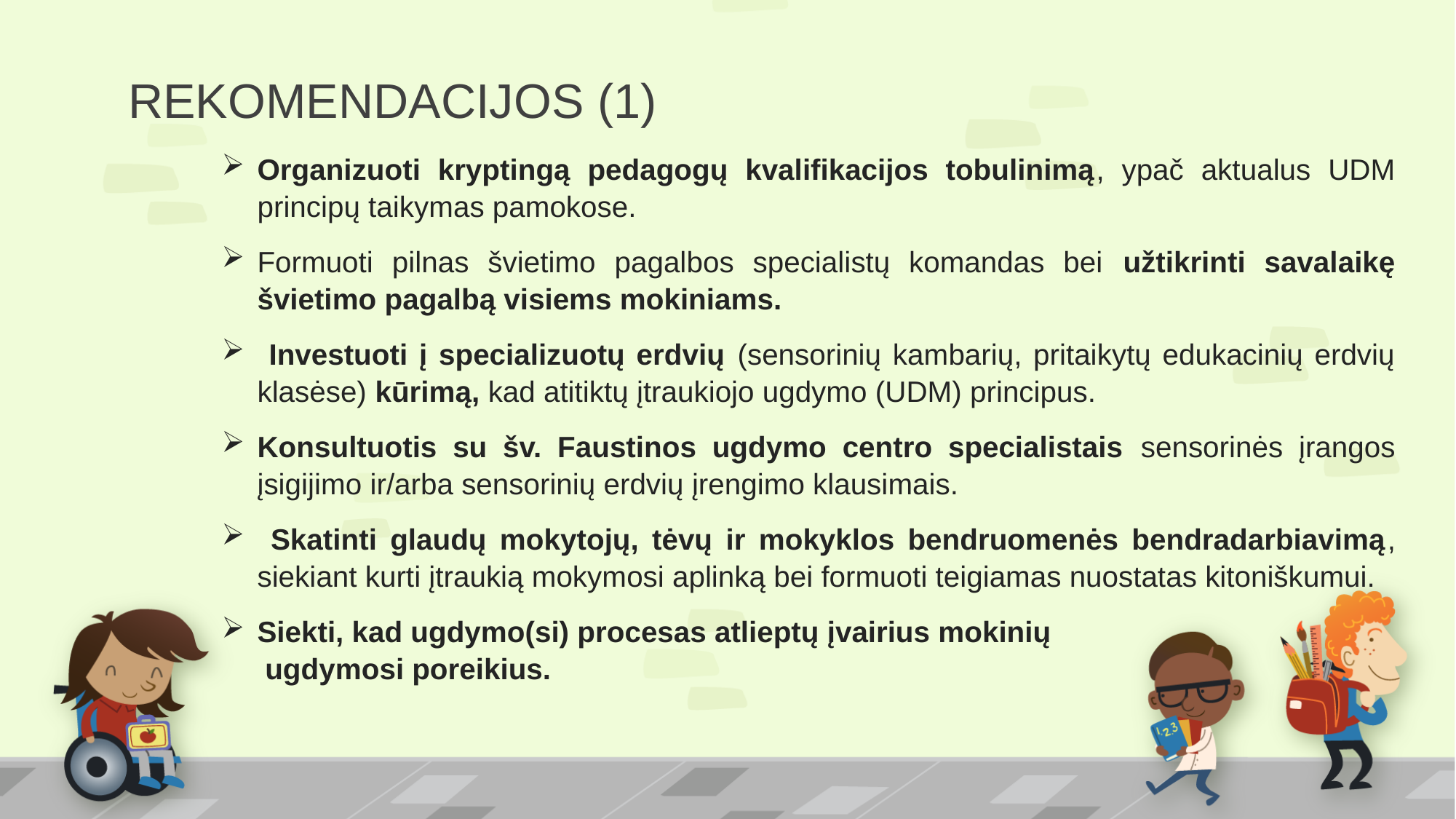

# REKOMENDACIJOS (1)
Organizuoti kryptingą pedagogų kvalifikacijos tobulinimą, ypač aktualus UDM principų taikymas pamokose.
Formuoti pilnas švietimo pagalbos specialistų komandas bei užtikrinti savalaikę švietimo pagalbą visiems mokiniams.
 Investuoti į specializuotų erdvių (sensorinių kambarių, pritaikytų edukacinių erdvių klasėse) kūrimą, kad atitiktų įtraukiojo ugdymo (UDM) principus.
Konsultuotis su šv. Faustinos ugdymo centro specialistais sensorinės įrangos įsigijimo ir/arba sensorinių erdvių įrengimo klausimais.
 Skatinti glaudų mokytojų, tėvų ir mokyklos bendruomenės bendradarbiavimą, siekiant kurti įtraukią mokymosi aplinką bei formuoti teigiamas nuostatas kitoniškumui.
Siekti, kad ugdymo(si) procesas atlieptų įvairius mokinių
     ugdymosi poreikius.